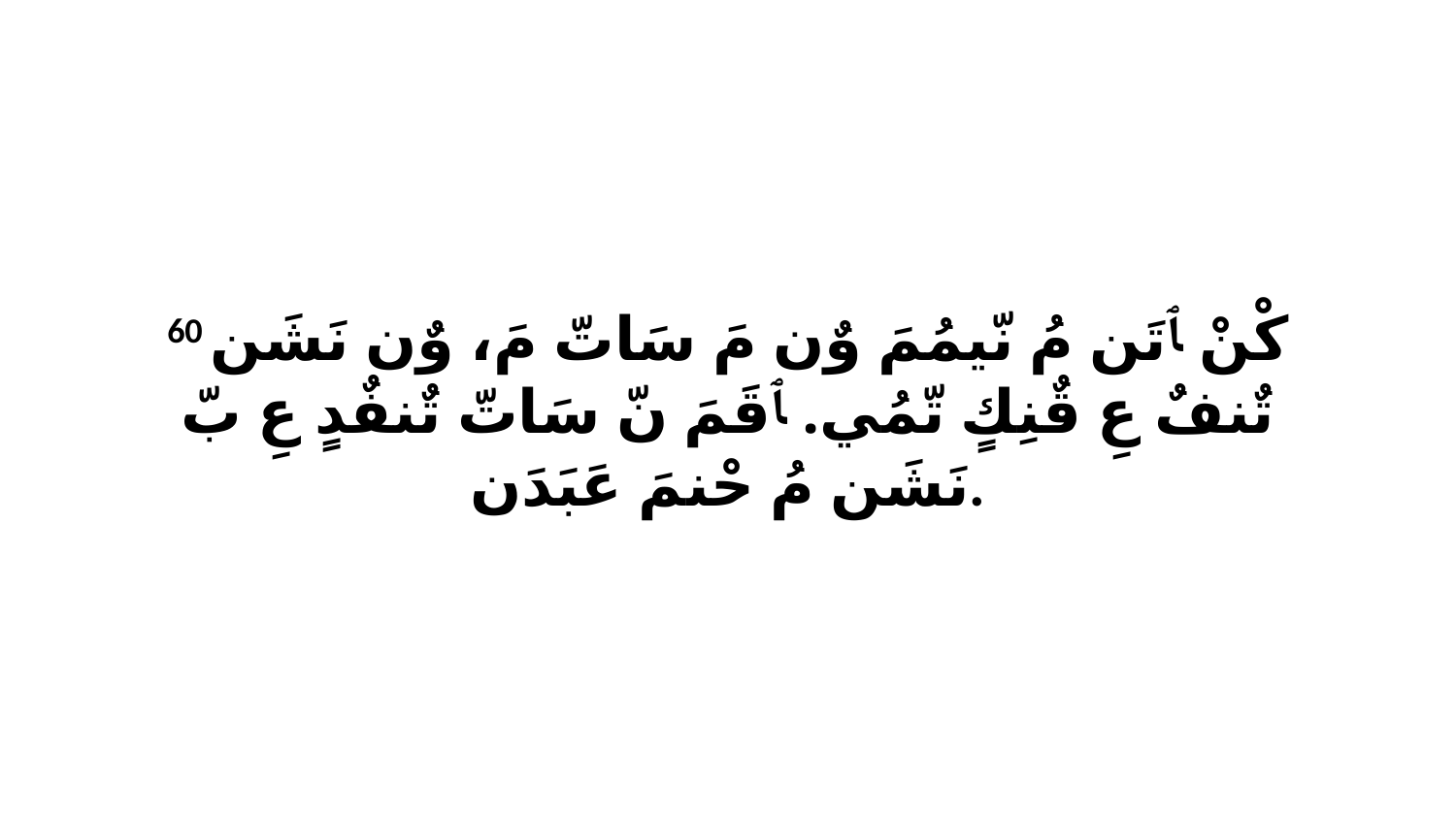

60 كْنْ ﭑ تَن مُ نّيمُمَ وٌن مَ سَاتّ مَ، وٌن نَشَن تٌنفٌ عِ قٌنِكٍ تّمُي. ﭑ قَمَ نّ سَاتّ تٌنفٌدٍ عِ بّ نَشَن مُ حْنمَ عَبَدَن.